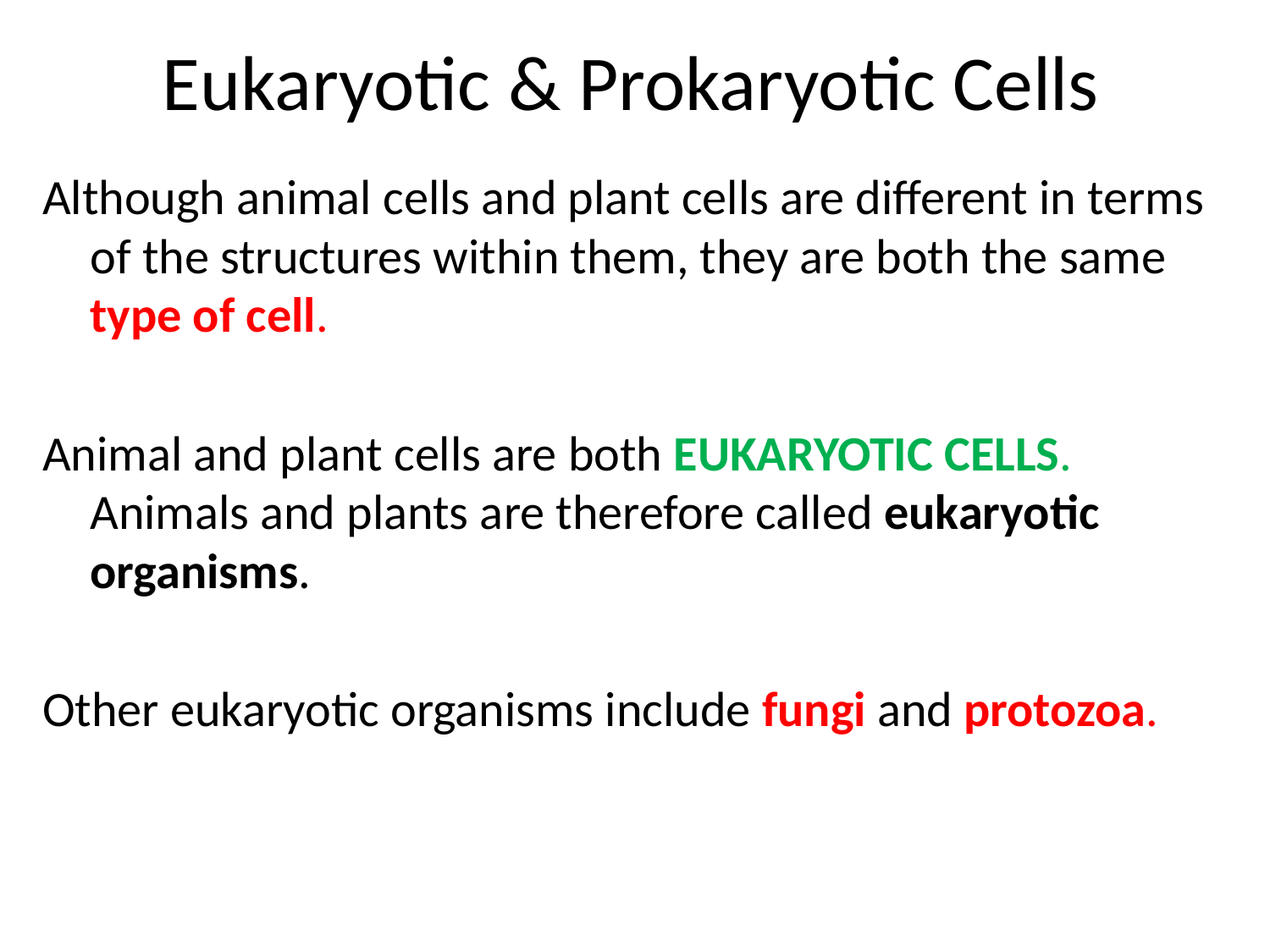

# Eukaryotic & Prokaryotic Cells
Although animal cells and plant cells are different in terms of the structures within them, they are both the same type of cell.

Animal and plant cells are both EUKARYOTIC CELLS. Animals and plants are therefore called eukaryotic organisms.

Other eukaryotic organisms include fungi and protozoa.